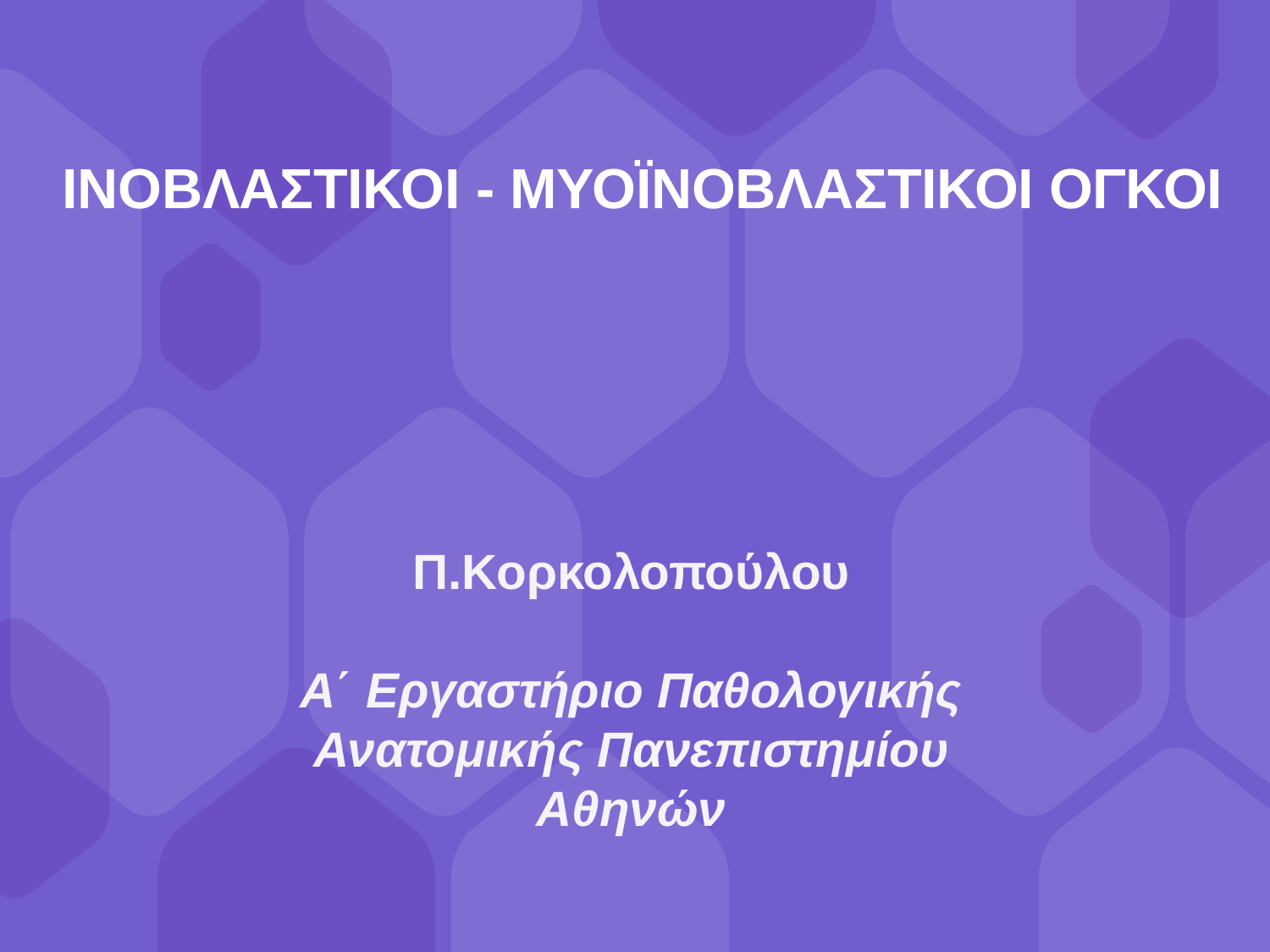

ΙΝΟΒΛΑΣΤΙΚΟΙ - ΜΥΟΪΝΟΒΛΑΣΤΙΚΟΙ ΟΓΚΟΙ
Π.Κορκολοπούλου

Α΄ Εργαστήριο Παθολογικής Ανατομικής Πανεπιστημίου Αθηνών